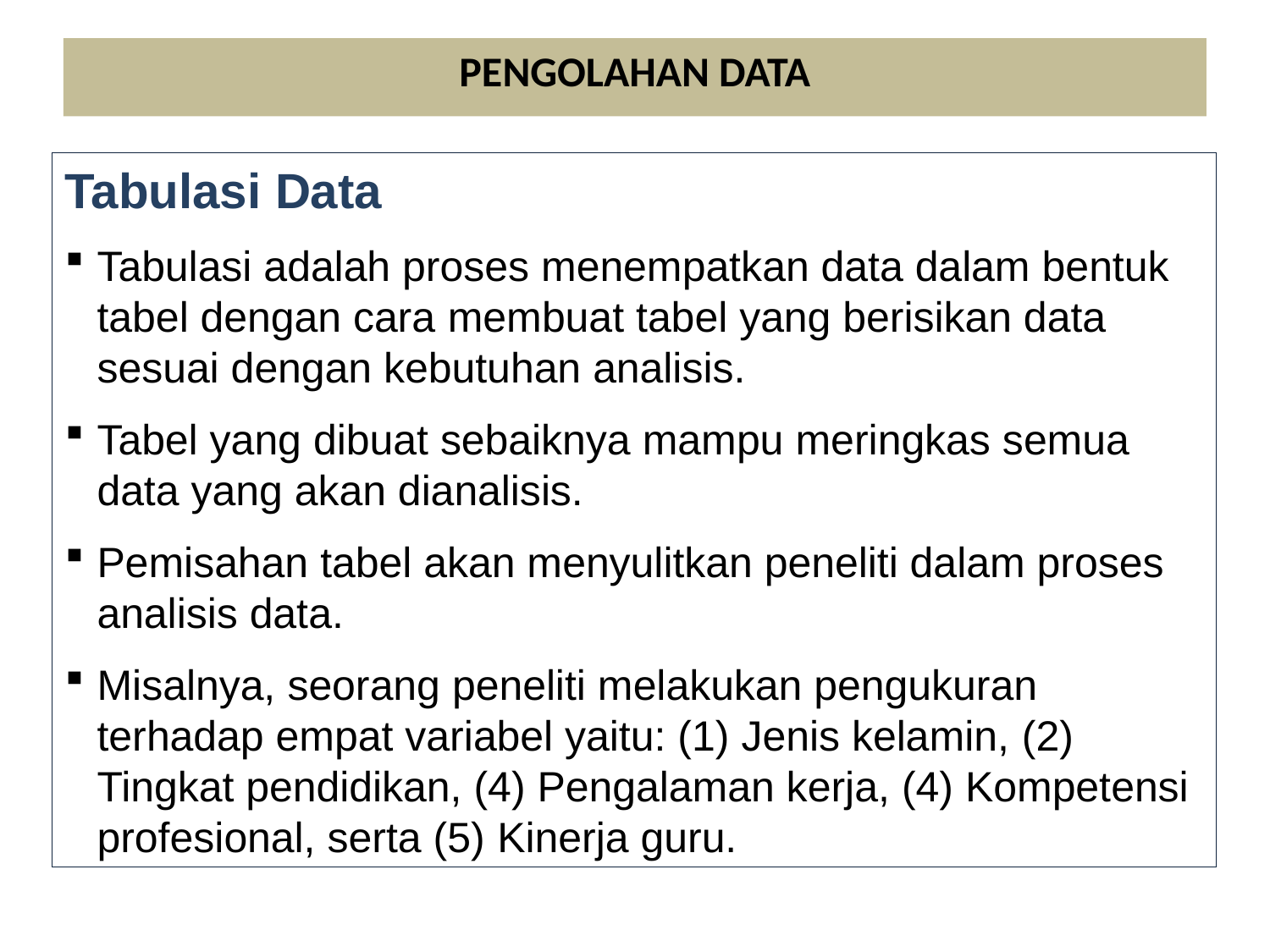

Pengolahan Data
Tabulasi Data
Tabulasi adalah proses menempatkan data dalam bentuk tabel dengan cara membuat tabel yang berisikan data sesuai dengan kebutuhan analisis.
Tabel yang dibuat sebaiknya mampu meringkas semua data yang akan dianalisis.
Pemisahan tabel akan menyulitkan peneliti dalam proses analisis data.
Misalnya, seorang peneliti melakukan pengukuran terhadap empat variabel yaitu: (1) Jenis kelamin, (2) Tingkat pendidikan, (4) Pengalaman kerja, (4) Kompetensi profesional, serta (5) Kinerja guru.